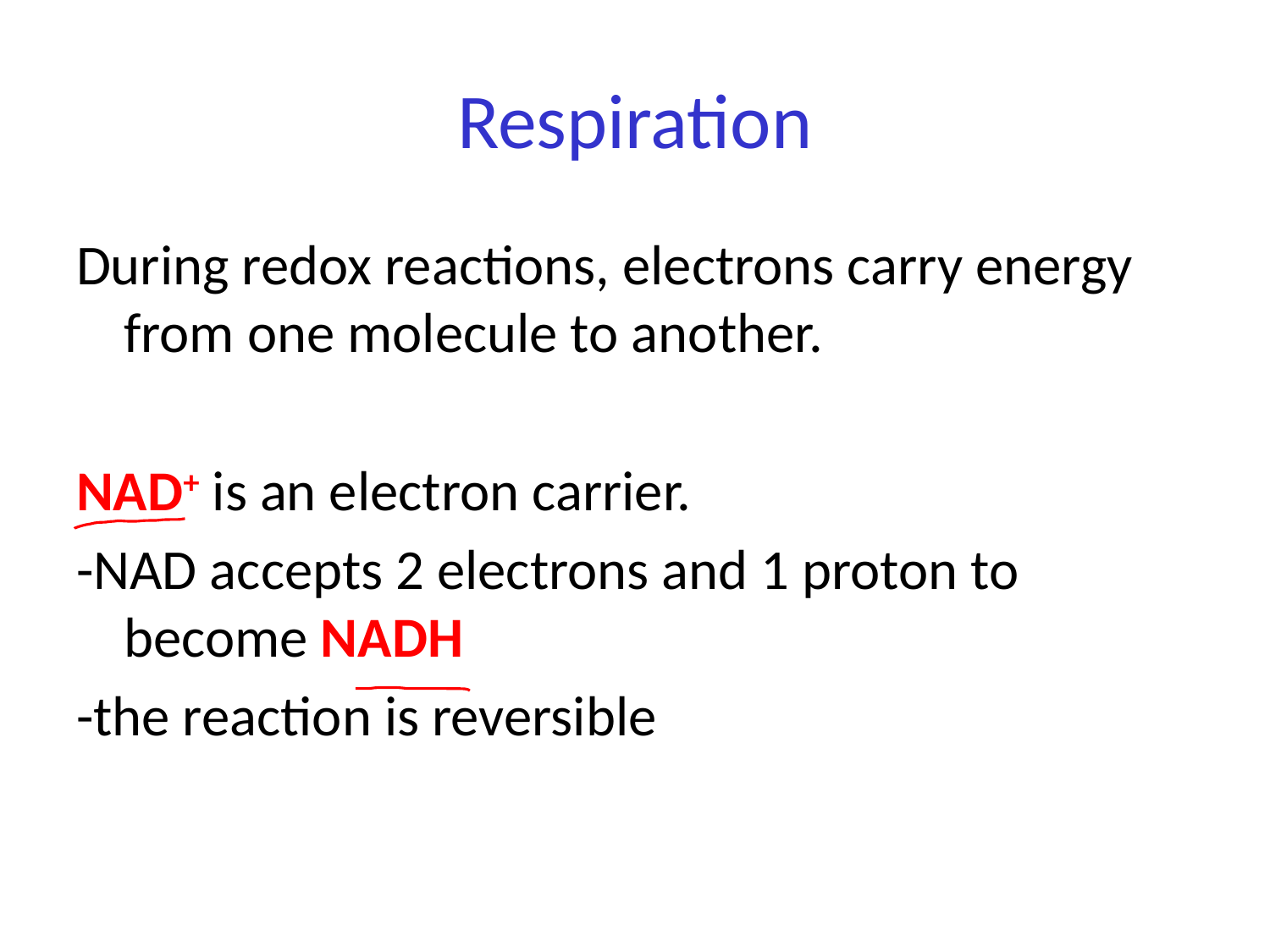

# Respiration
During redox reactions, electrons carry energy from one molecule to another.

NAD+ is an electron carrier.
-NAD accepts 2 electrons and 1 proton to become NADH
-the reaction is reversible